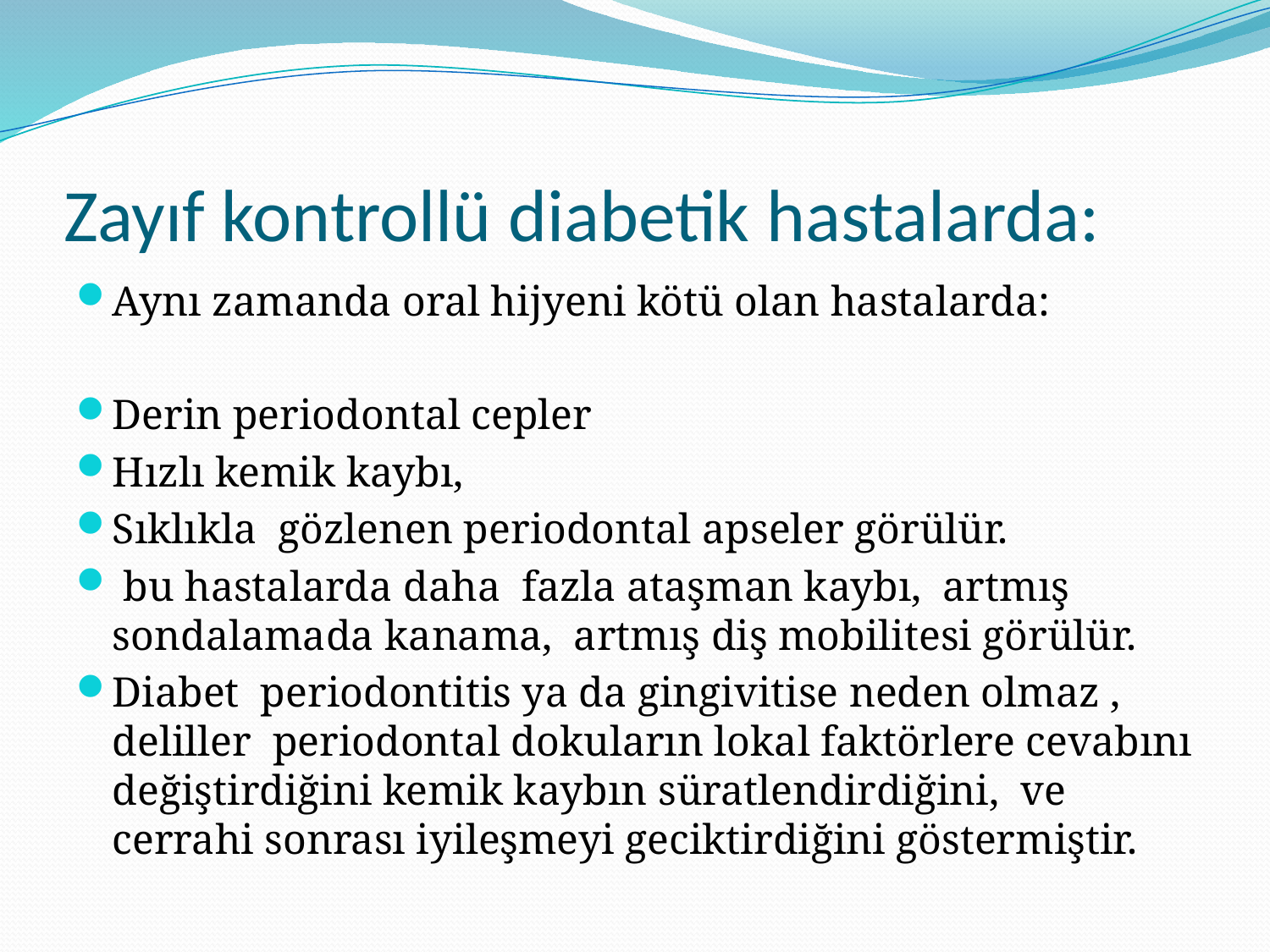

# Zayıf kontrollü diabetik hastalarda:
Aynı zamanda oral hijyeni kötü olan hastalarda:

Derin periodontal cepler
Hızlı kemik kaybı,
Sıklıkla  gözlenen periodontal apseler görülür.
 bu hastalarda daha  fazla ataşman kaybı,  artmış sondalamada kanama,  artmış diş mobilitesi görülür.
Diabet  periodontitis ya da gingivitise neden olmaz , deliller  periodontal dokuların lokal faktörlere cevabını değiştirdiğini kemik kaybın süratlendirdiğini,  ve cerrahi sonrası iyileşmeyi geciktirdiğini göstermiştir.